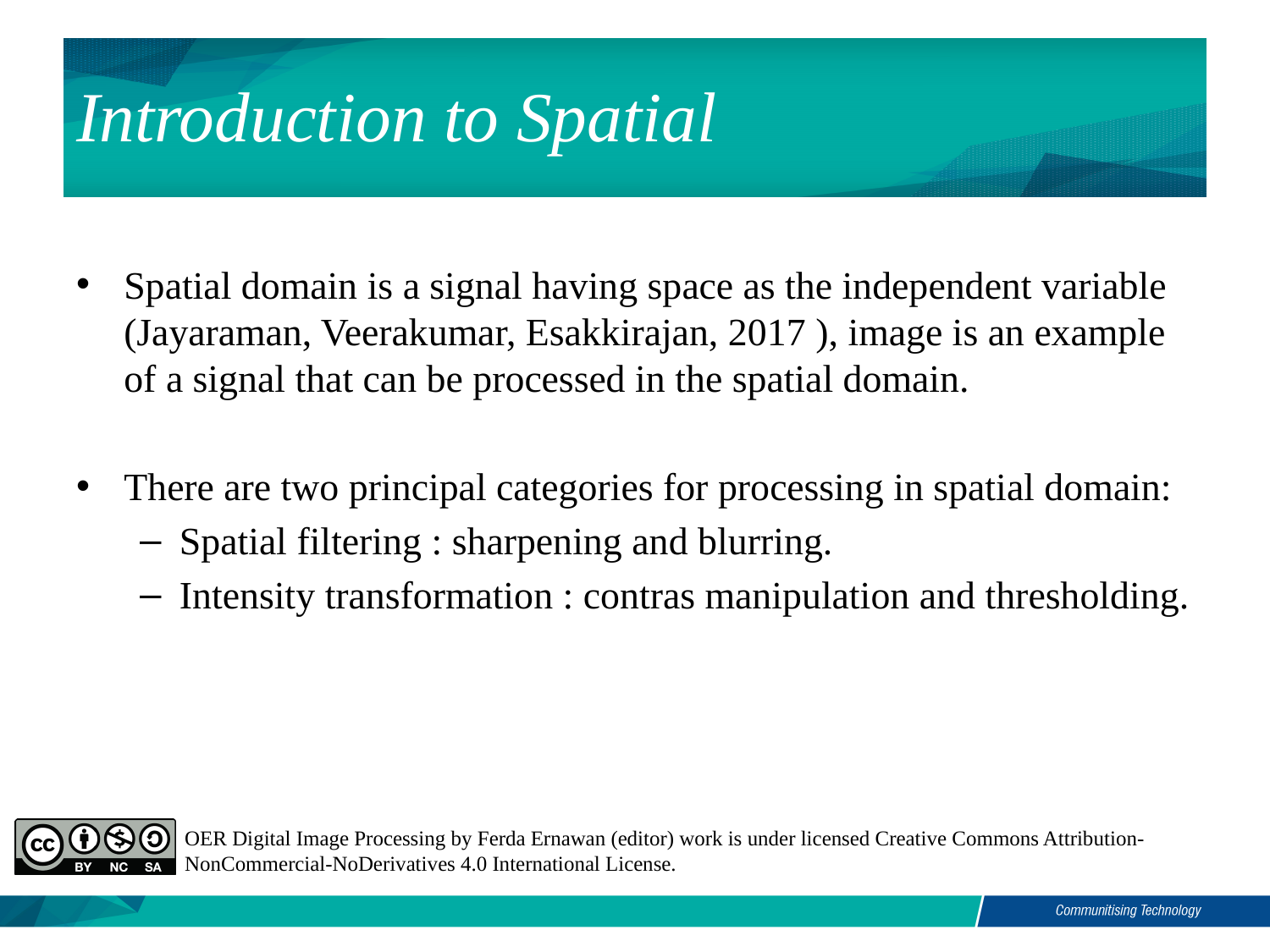

# Introduction to Spatial
Spatial domain is a signal having space as the independent variable (Jayaraman, Veerakumar, Esakkirajan, 2017 ), image is an example of a signal that can be processed in the spatial domain.

There are two principal categories for processing in spatial domain:
Spatial filtering : sharpening and blurring.
Intensity transformation : contras manipulation and thresholding.